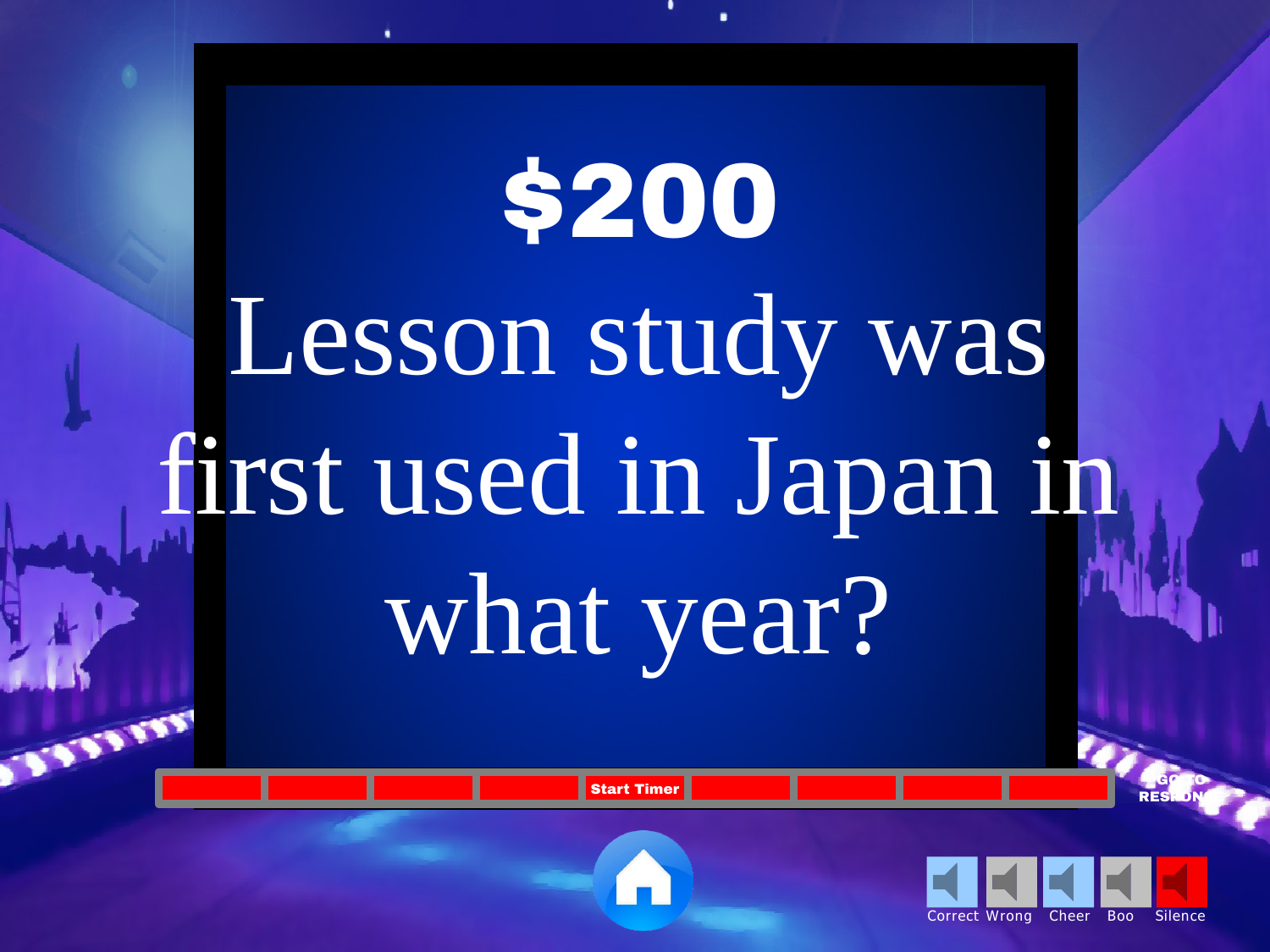

$200
Lesson study was first used in Japan in what year?